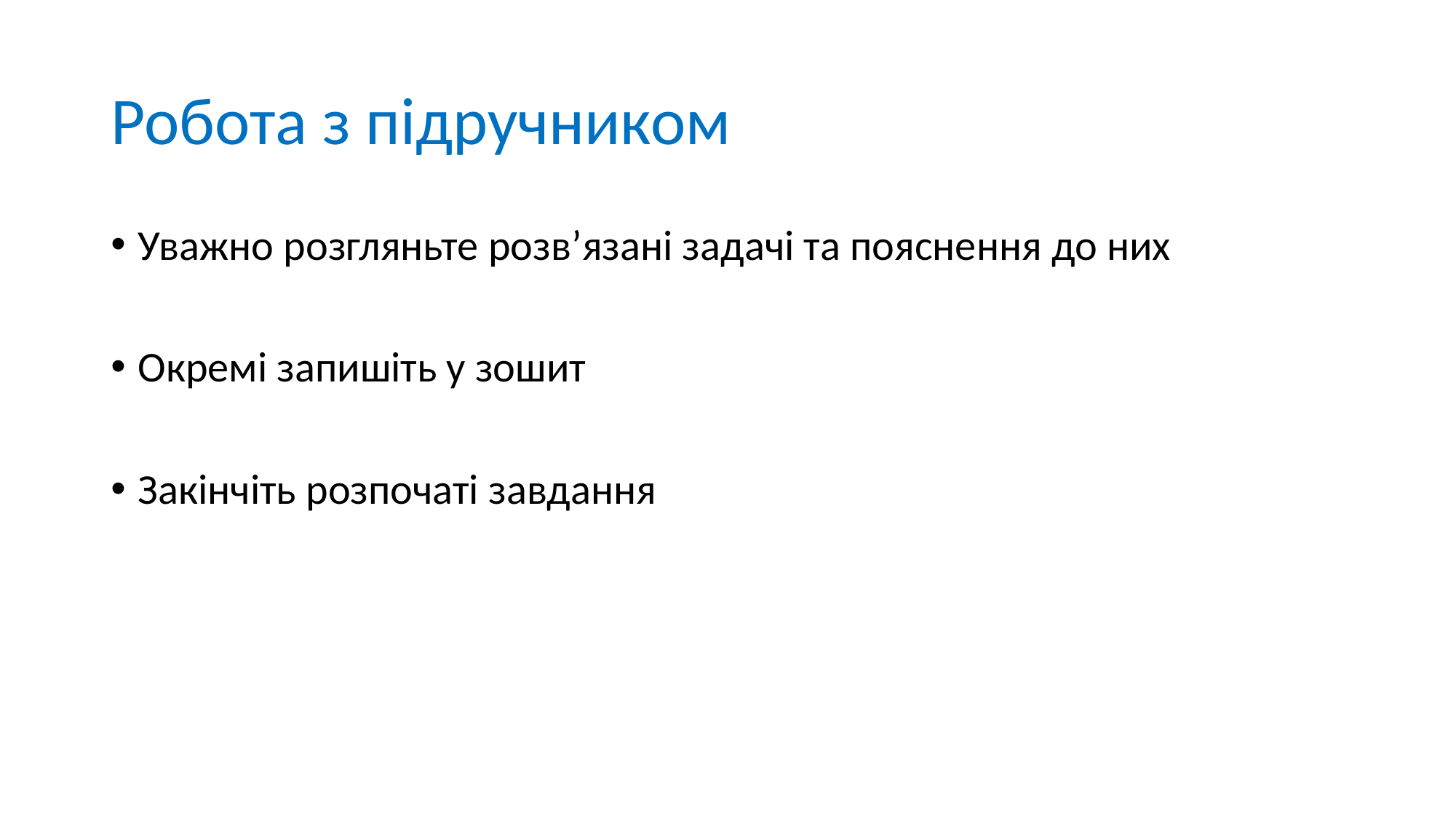

# Робота з підручником
Уважно розгляньте розв’язані задачі та пояснення до них

Окремі запишіть у зошит

Закінчіть розпочаті завдання